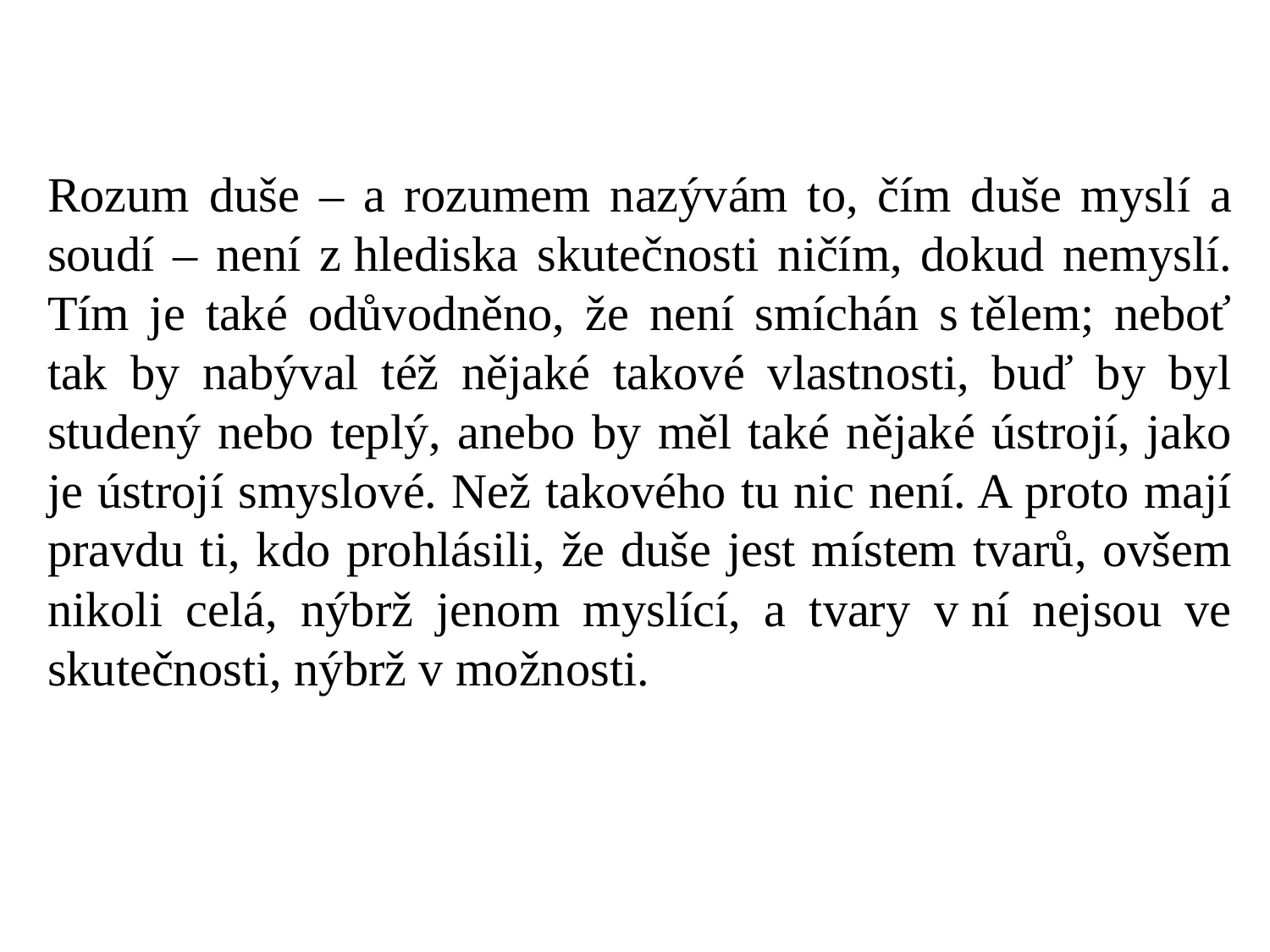

Rozum duše – a rozumem nazývám to, čím duše myslí a soudí – není z hlediska skutečnosti ničím, dokud nemyslí. Tím je také odůvodněno, že není smíchán s tělem; neboť tak by nabýval též nějaké takové vlastnosti, buď by byl studený nebo teplý, anebo by měl také nějaké ústrojí, jako je ústrojí smyslové. Než takového tu nic není. A proto mají pravdu ti, kdo prohlásili, že duše jest místem tvarů, ovšem nikoli celá, nýbrž jenom myslící, a tvary v ní nejsou ve skutečnosti, nýbrž v možnosti.